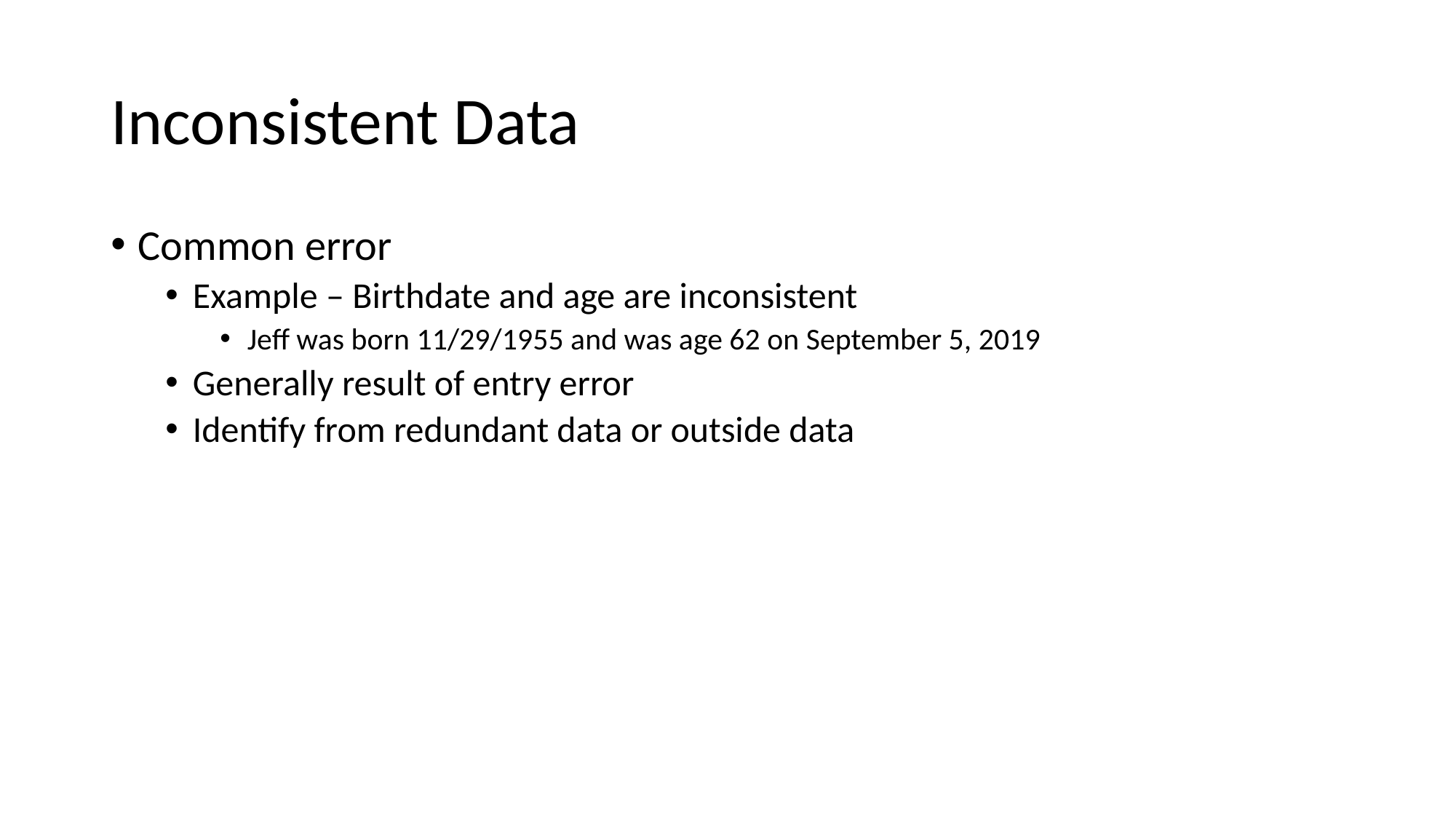

# Inconsistent Data
Common error
Example – Birthdate and age are inconsistent
Jeff was born 11/29/1955 and was age 62 on September 5, 2019
Generally result of entry error
Identify from redundant data or outside data